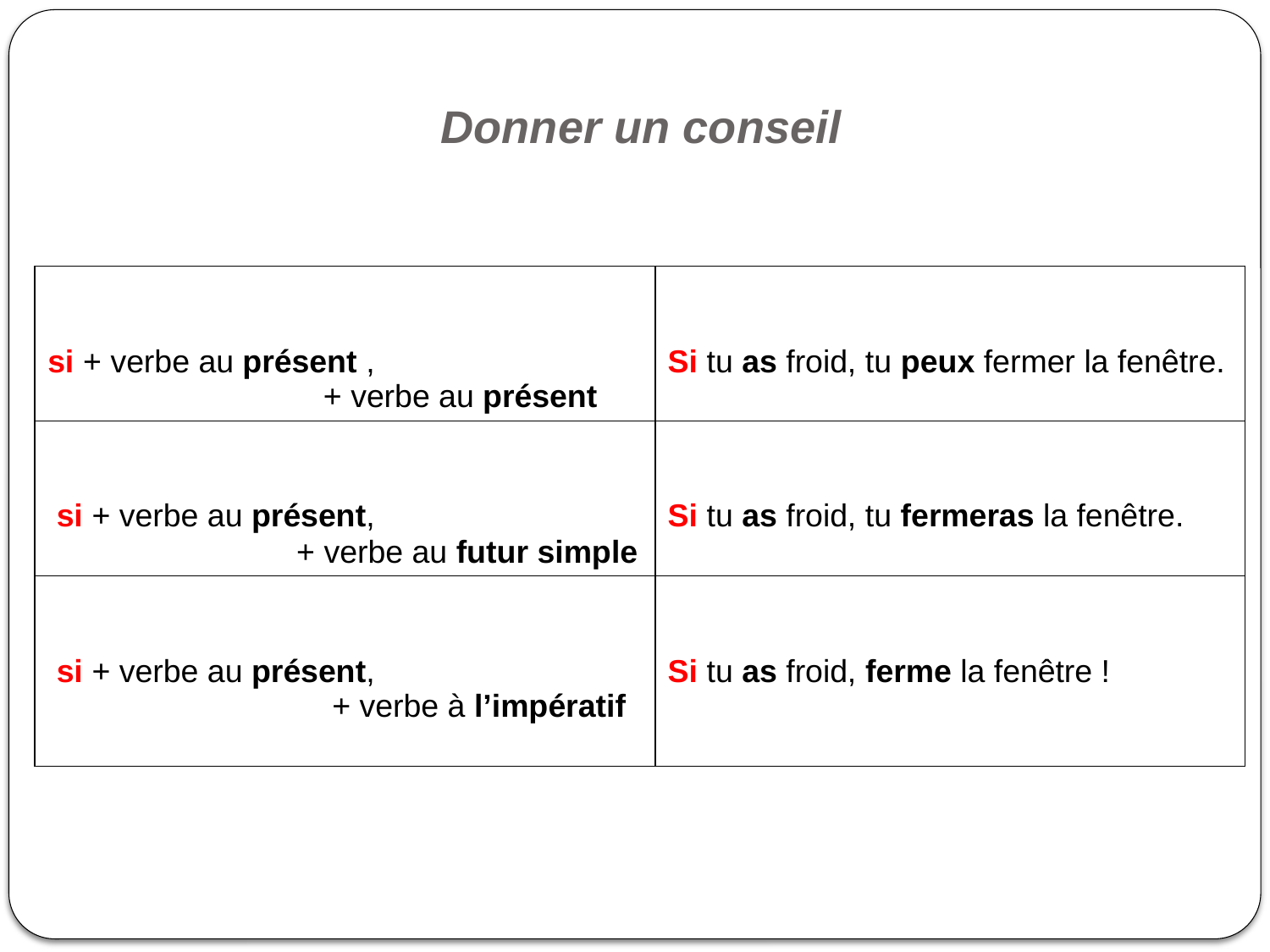

Donner un conseil

| si + verbe au présent , + verbe au présent | Si tu as froid, tu peux fermer la fenêtre. |
| --- | --- |
| si + verbe au présent, + verbe au futur simple | Si tu as froid, tu fermeras la fenêtre. |
| si + verbe au présent, + verbe à l’impératif | Si tu as froid, ferme la fenêtre ! |